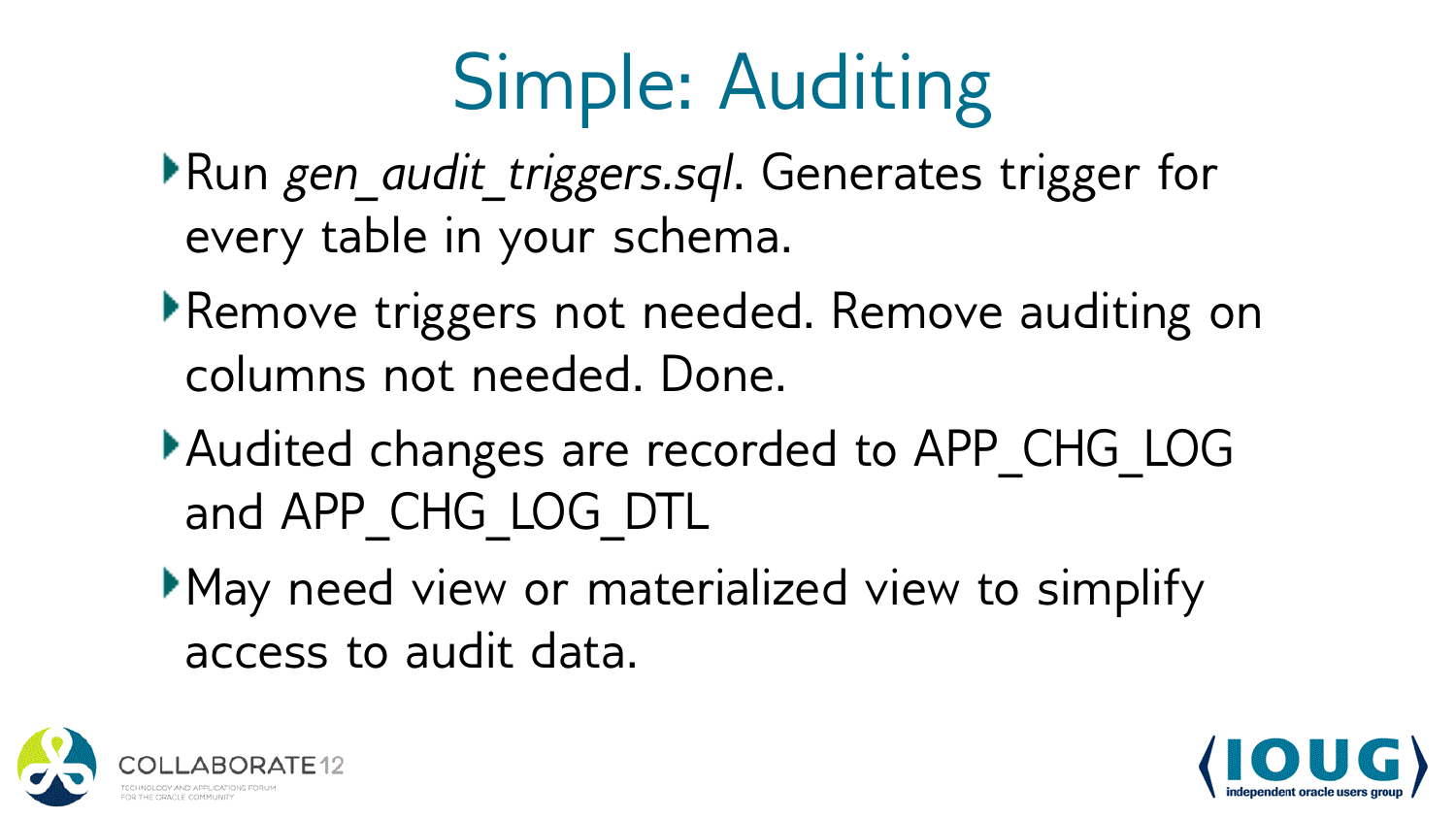

# Simple: Auditing
Run gen_audit_triggers.sql. Generates trigger for every table in your schema.
Remove triggers not needed. Remove auditing on columns not needed. Done.
Audited changes are recorded to APP_CHG_LOG and APP_CHG_LOG_DTL
May need view or materialized view to simplify access to audit data.